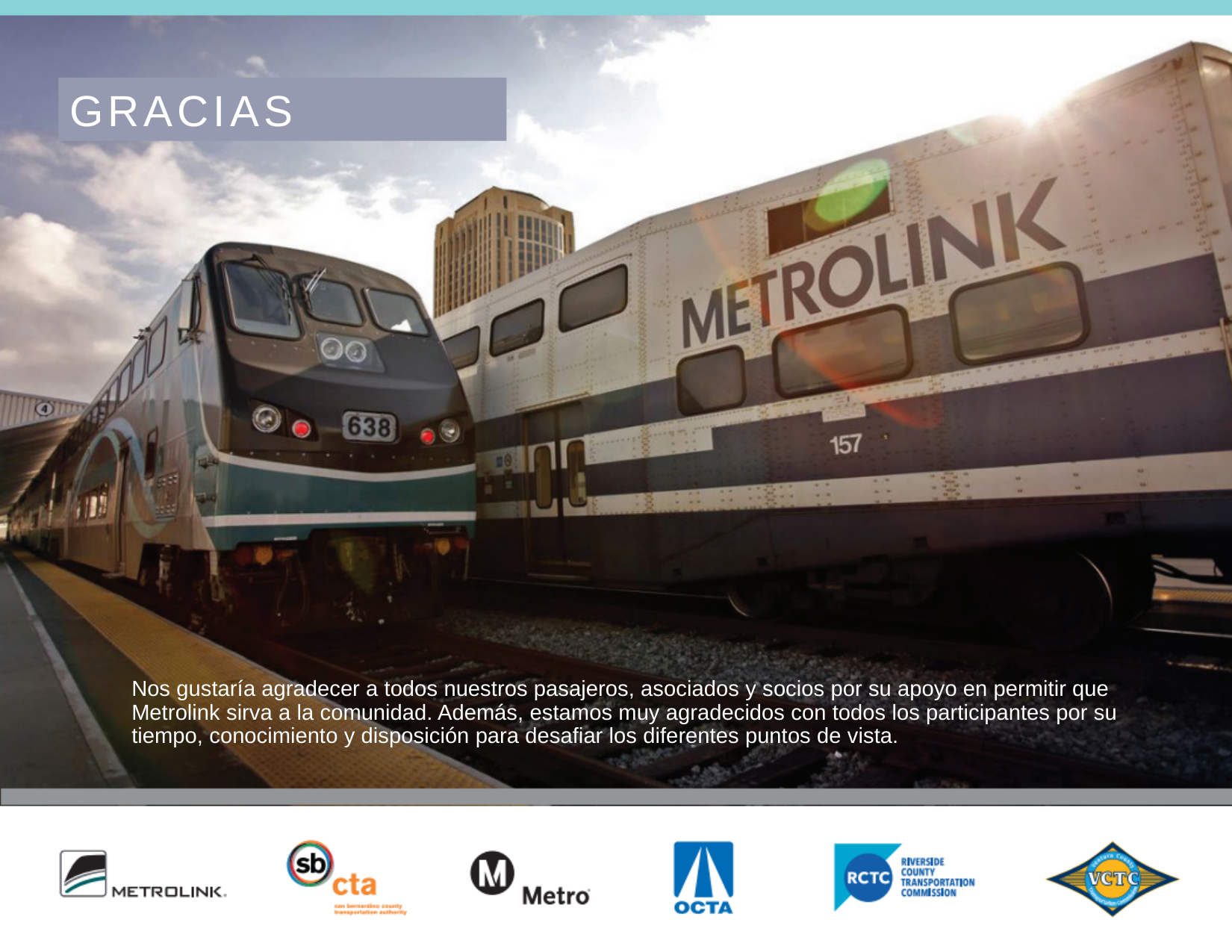

GRACIAS
# Nos gustaría agradecer a todos nuestros pasajeros, asociados y socios por su apoyo en permitir que Metrolink sirva a la comunidad. Además, estamos muy agradecidos con todos los participantes por su tiempo, conocimiento y disposición para desafiar los diferentes puntos de vista.